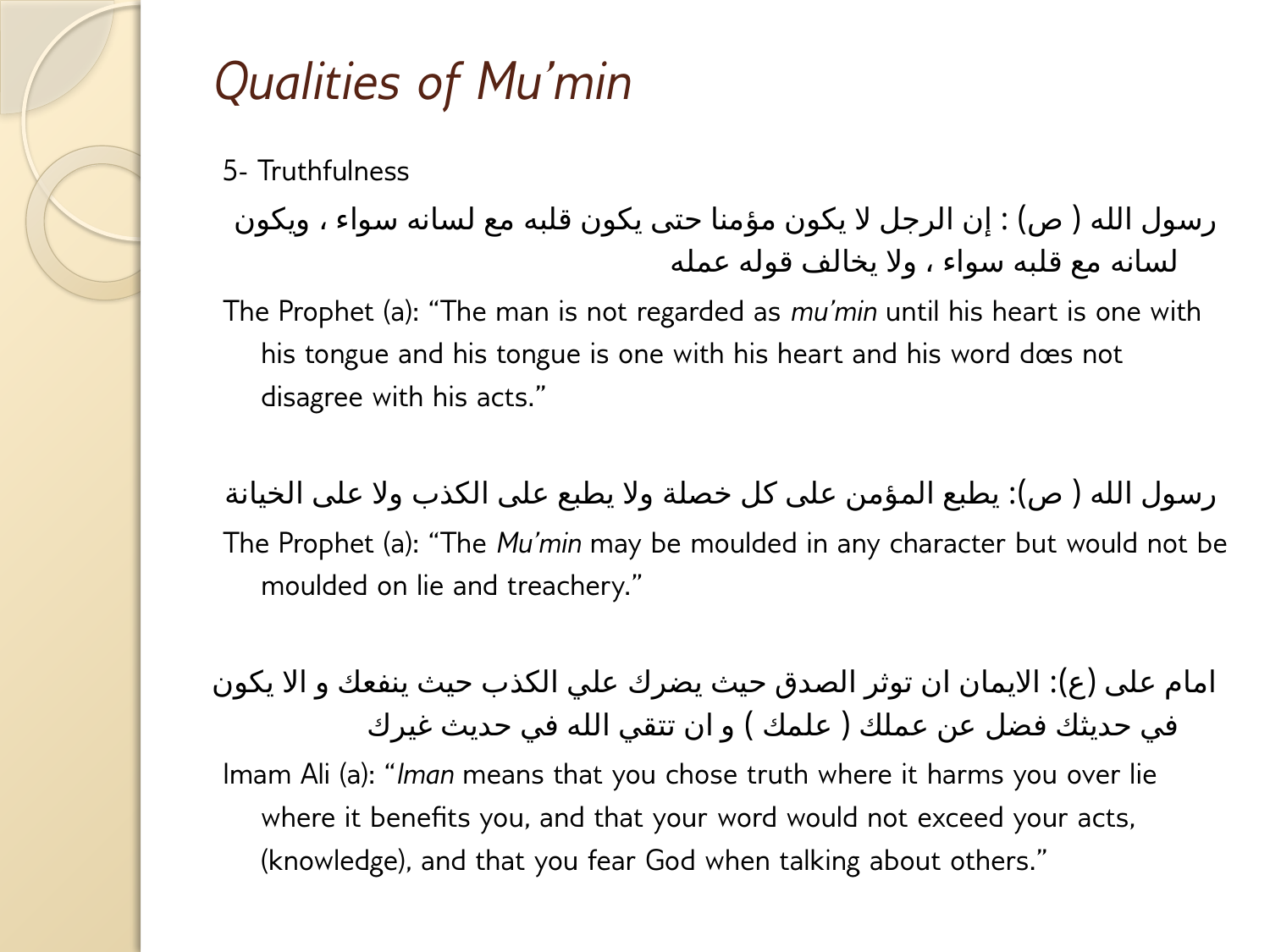

# Qualities of Mu’min
5- Truthfulness
رسول الله ( ص) : إن الرجل لا يكون مؤمنا حتى يكون قلبه مع لسانه سواء ، ويكون لسانه مع قلبه سواء ، ولا يخالف قوله عمله
The Prophet (a): “The man is not regarded as mu’min until his heart is one with his tongue and his tongue is one with his heart and his word does not disagree with his acts.”

رسول الله ( ص): يطبع المؤمن على كل خصلة ولا يطبع على الكذب ولا على الخيانة
The Prophet (a): “The Mu’min may be moulded in any character but would not be moulded on lie and treachery.”

امام علی (ع): الايمان ان توثر الصدق حيث يضرك علي الكذب حيث ينفعك و الا يكون في حديثك فضل عن عملك ( علمك ) و ان تتقي الله في حديث غيرك
Imam Ali (a): “Iman means that you chose truth where it harms you over lie where it benefits you, and that your word would not exceed your acts, (knowledge), and that you fear God when talking about others.”